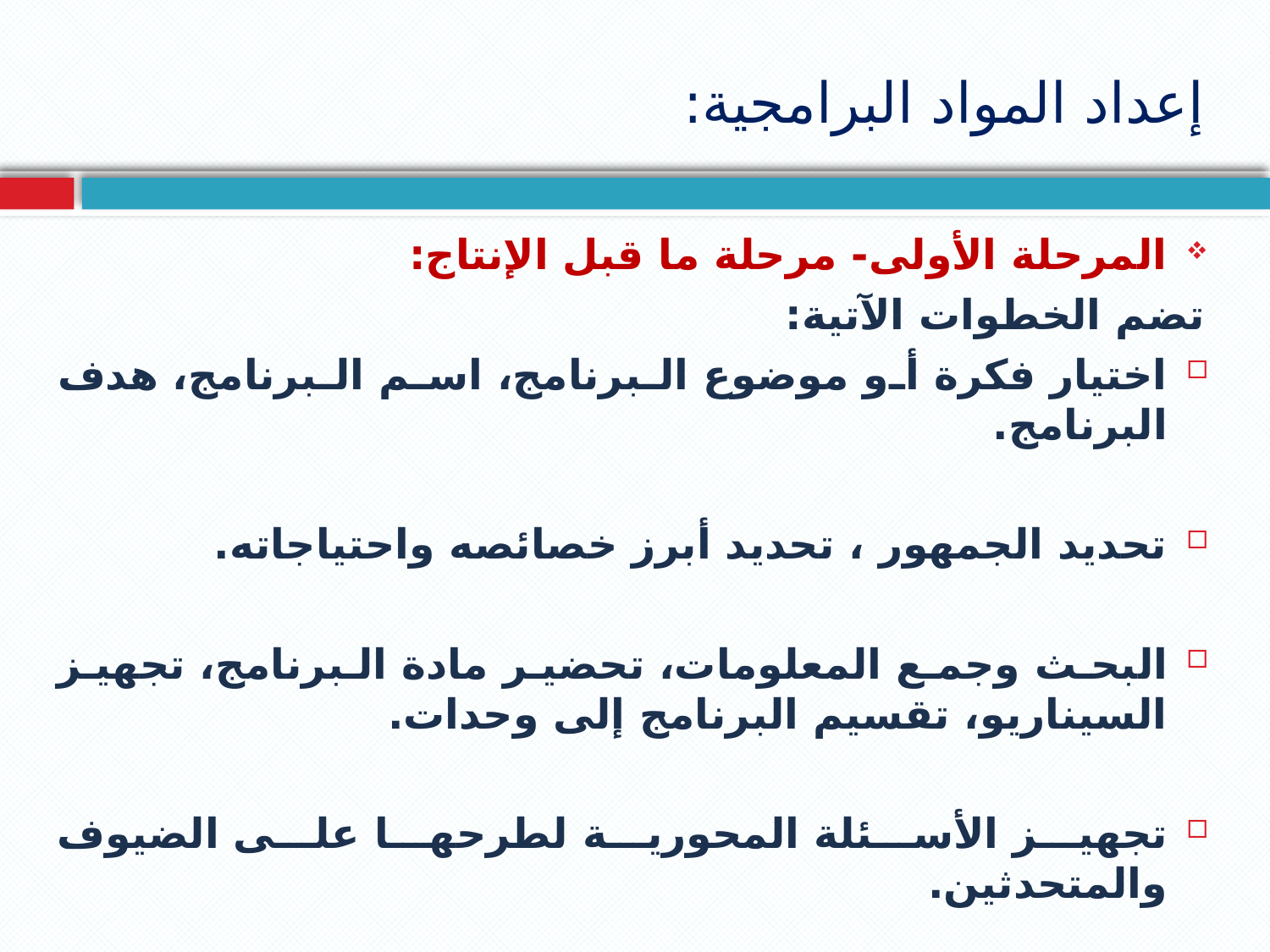

# إعداد المواد البرامجية:
المرحلة الأولى- مرحلة ما قبل الإنتاج:
تضم الخطوات الآتية:
اختيار فكرة أو موضوع البرنامج، اسم البرنامج، هدف البرنامج.

تحديد الجمهور ، تحديد أبرز خصائصه واحتياجاته.

البحث وجمع المعلومات، تحضير مادة البرنامج، تجهيز السيناريو، تقسيم البرنامج إلى وحدات.

تجهيز الأسئلة المحورية لطرحها على الضيوف والمتحدثين.